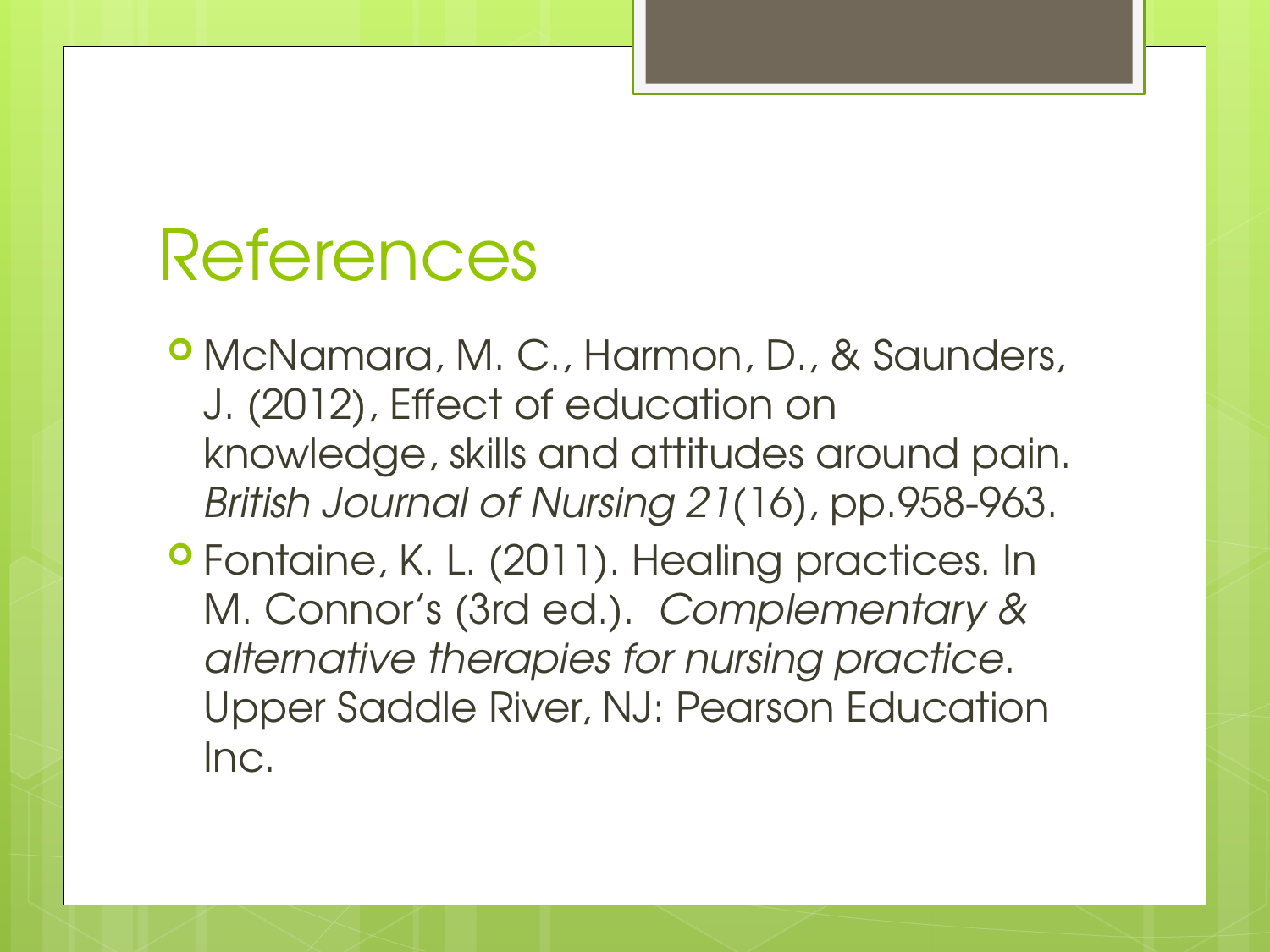

# References
McNamara, M. C., Harmon, D., & Saunders, J. (2012), Effect of education on knowledge, skills and attitudes around pain. British Journal of Nursing 21(16), pp.958-963.
Fontaine, K. L. (2011). Healing practices. In M. Connor’s (3rd ed.).  Complementary & alternative therapies for nursing practice. Upper Saddle River, NJ: Pearson Education Inc.